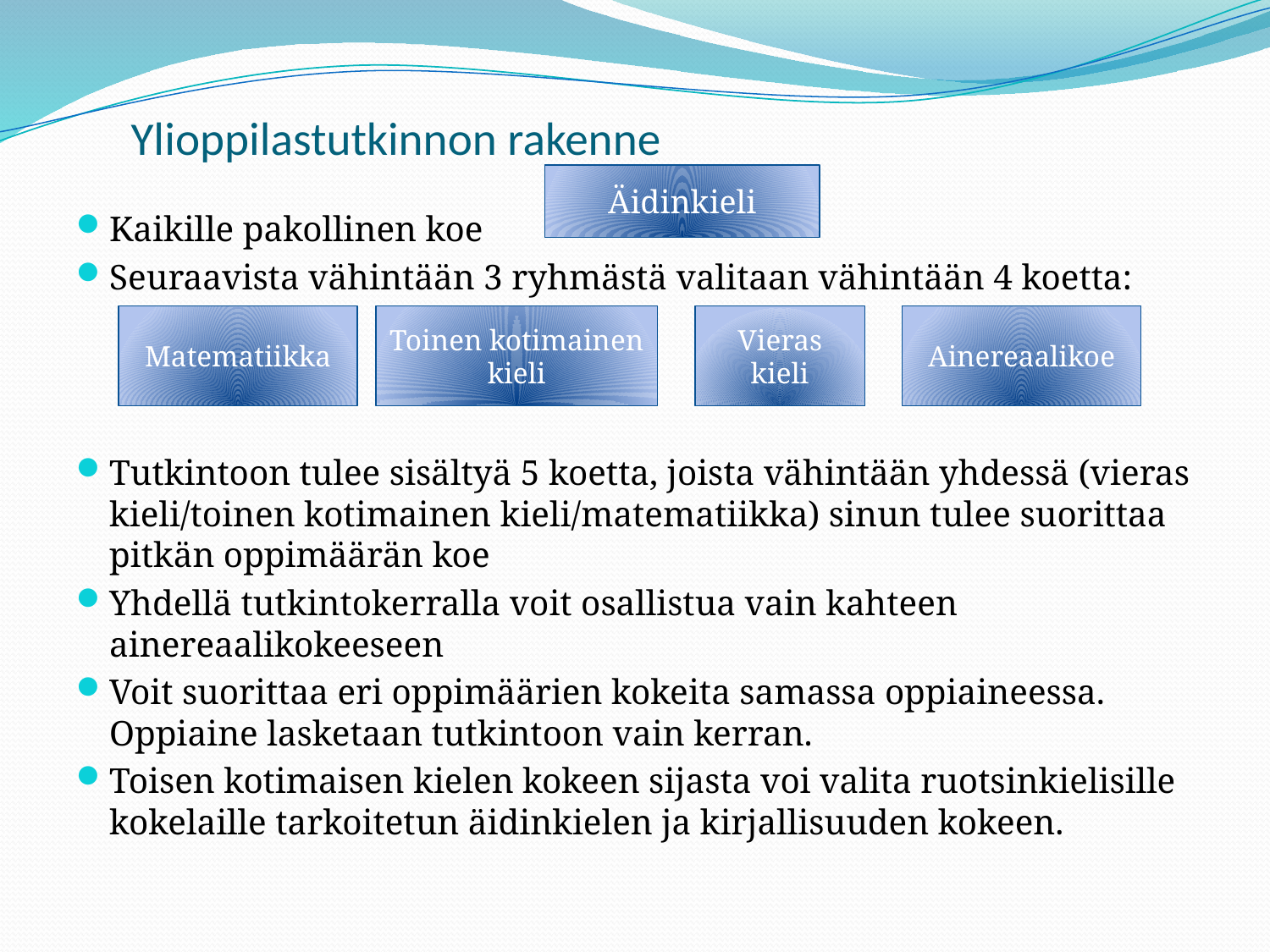

# Ylioppilastutkinnon rakenne
Äidinkieli
Kaikille pakollinen koe
Seuraavista vähintään 3 ryhmästä valitaan vähintään 4 koetta:

Tutkintoon tulee sisältyä 5 koetta, joista vähintään yhdessä (vieras kieli/toinen kotimainen kieli/matematiikka) sinun tulee suorittaa pitkän oppimäärän koe
Yhdellä tutkintokerralla voit osallistua vain kahteen ainereaalikokeeseen
Voit suorittaa eri oppimäärien kokeita samassa oppiaineessa. Oppiaine lasketaan tutkintoon vain kerran.
Toisen kotimaisen kielen kokeen sijasta voi valita ruotsinkielisille kokelaille tarkoitetun äidinkielen ja kirjallisuuden kokeen.
Matematiikka
Toinen kotimainen kieli
Vieras kieli
Ainereaalikoe